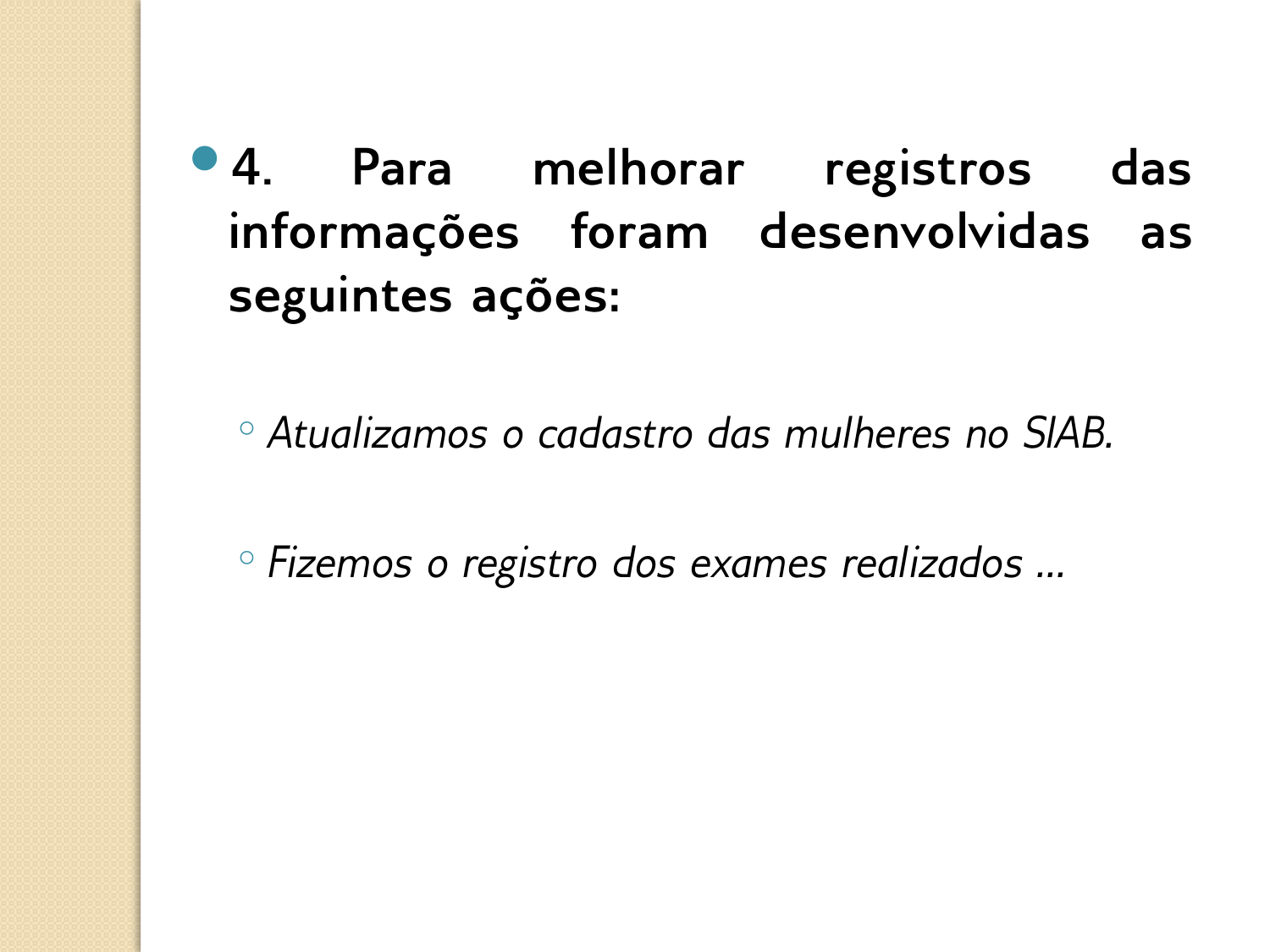

4. Para melhorar registros das informações foram desenvolvidas as seguintes ações:

Atualizamos o cadastro das mulheres no SIAB.

Fizemos o registro dos exames realizados ...